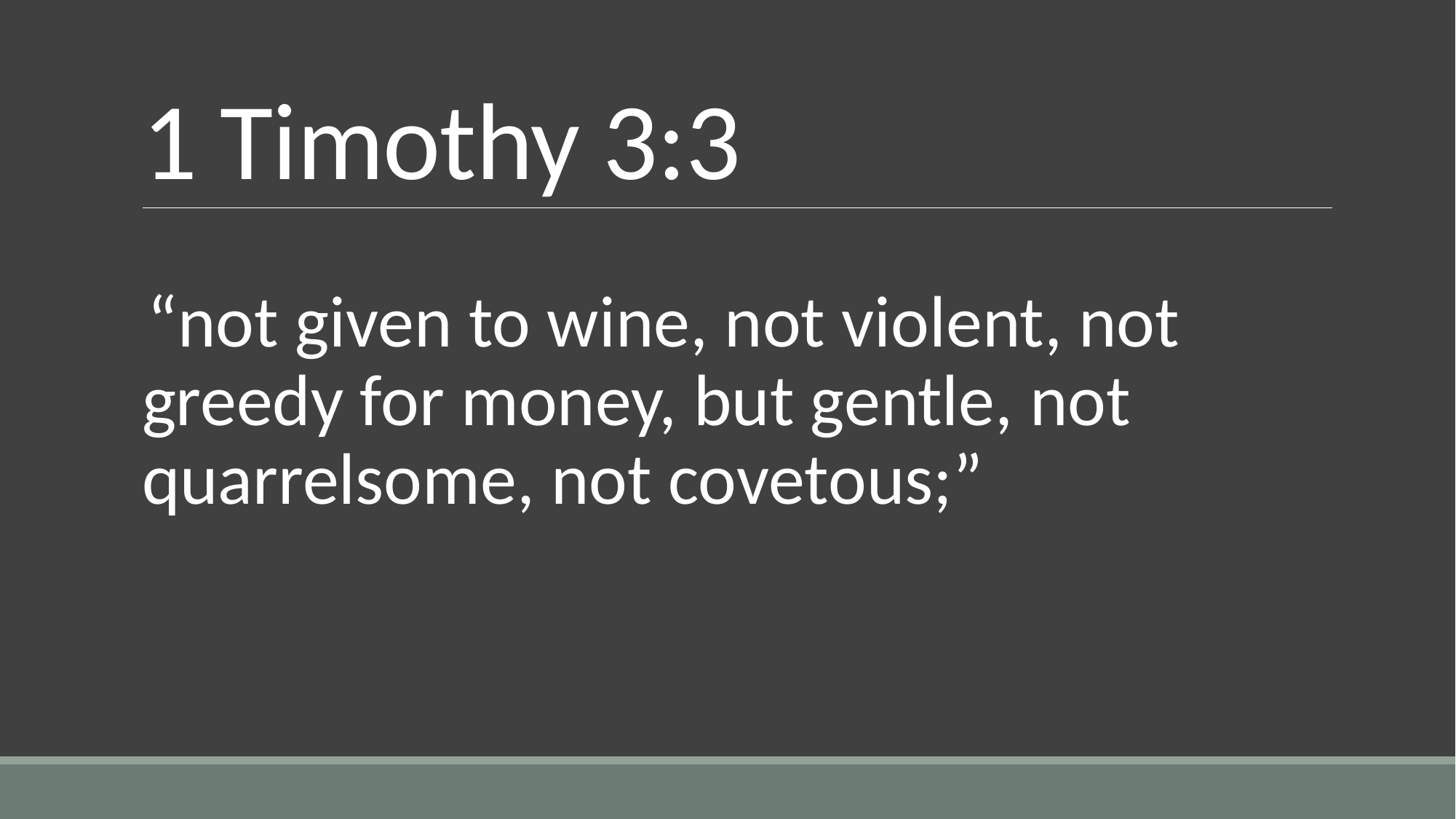

# 1 Timothy 3:3
“not given to wine, not violent, not greedy for money, but gentle, not quarrelsome, not covetous;”